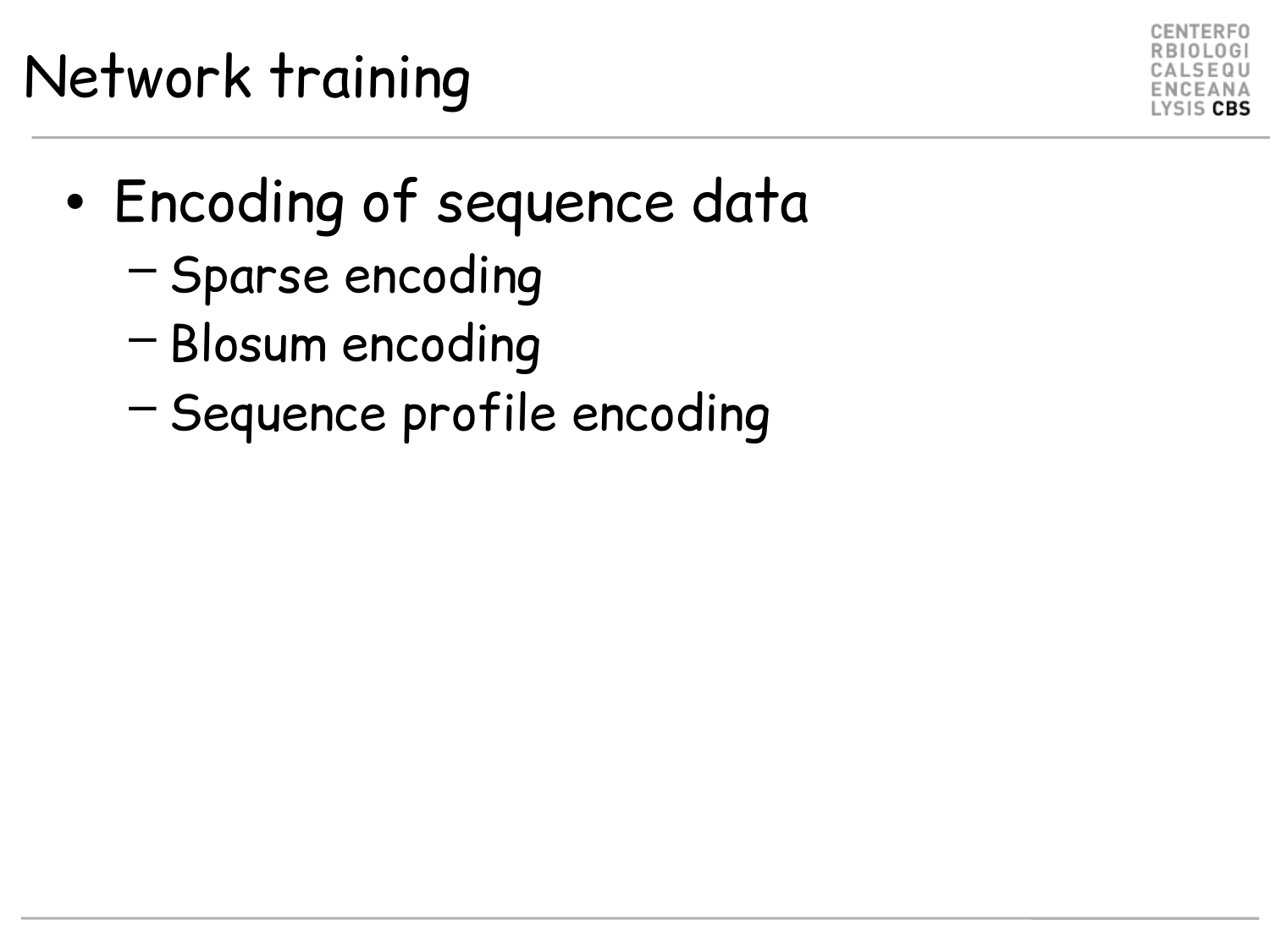

# Network training
Encoding of sequence data
Sparse encoding
Blosum encoding
Sequence profile encoding